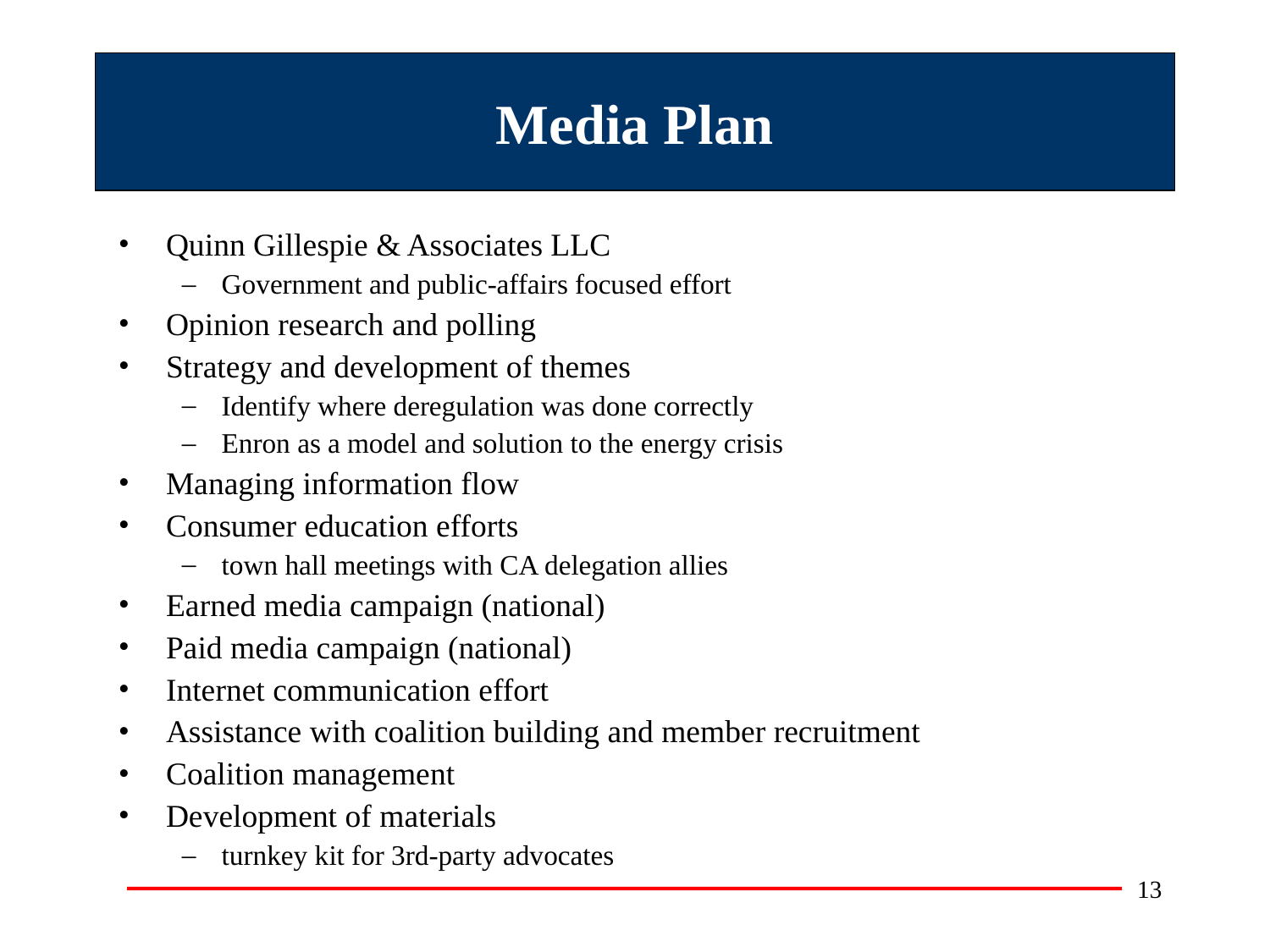

# Media Plan
Quinn Gillespie & Associates LLC
Government and public-affairs focused effort
Opinion research and polling
Strategy and development of themes
Identify where deregulation was done correctly
Enron as a model and solution to the energy crisis
Managing information flow
Consumer education efforts
town hall meetings with CA delegation allies
Earned media campaign (national)
Paid media campaign (national)
Internet communication effort
Assistance with coalition building and member recruitment
Coalition management
Development of materials
turnkey kit for 3rd-party advocates

13